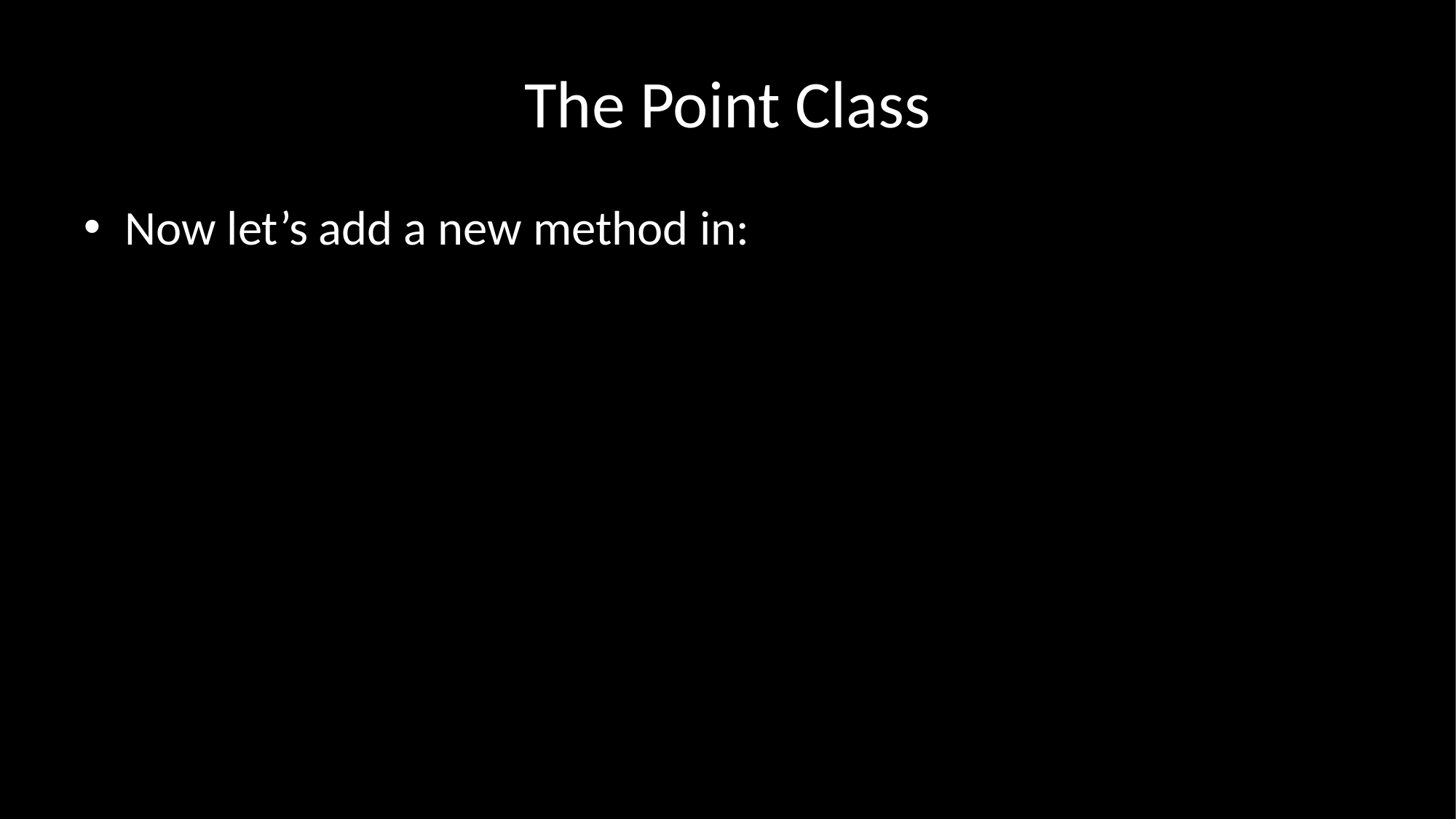

# The Point Class
Now let’s add a new method in: